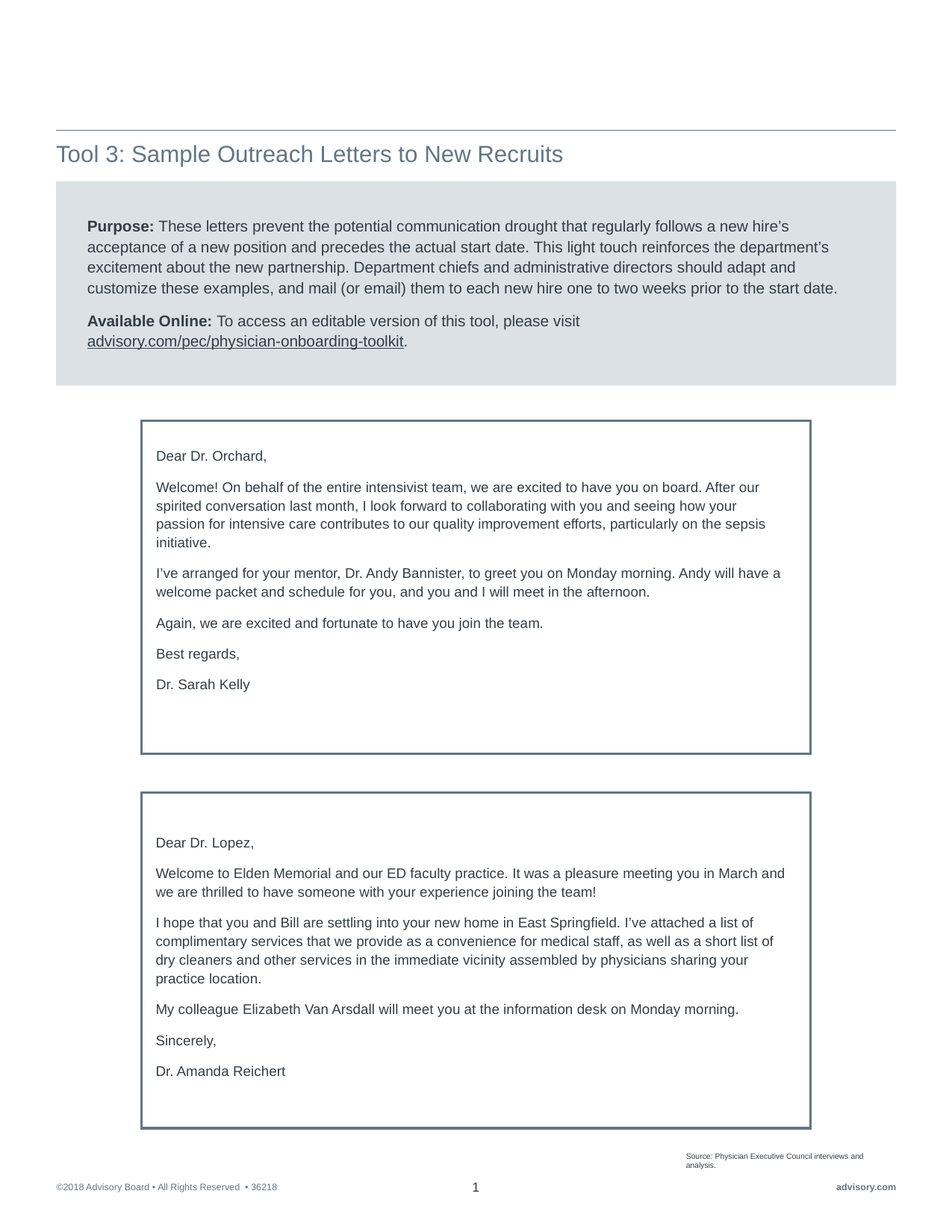

#
Tool 3: Sample Outreach Letters to New Recruits

Purpose: These letters prevent the potential communication drought that regularly follows a new hire’s acceptance of a new position and precedes the actual start date. This light touch reinforces the department’s excitement about the new partnership. Department chiefs and administrative directors should adapt and customize these examples, and mail (or email) them to each new hire one to two weeks prior to the start date.
Available Online: To access an editable version of this tool, please visit advisory.com/pec/physician-onboarding-toolkit.

Dear Dr. Orchard,
Welcome! On behalf of the entire intensivist team, we are excited to have you on board. After our spirited conversation last month, I look forward to collaborating with you and seeing how your passion for intensive care contributes to our quality improvement efforts, particularly on the sepsis initiative.
I’ve arranged for your mentor, Dr. Andy Bannister, to greet you on Monday morning. Andy will have a welcome packet and schedule for you, and you and I will meet in the afternoon.
Again, we are excited and fortunate to have you join the team.
Best regards,
Dr. Sarah Kelly

Dear Dr. Lopez,
Welcome to Elden Memorial and our ED faculty practice. It was a pleasure meeting you in March and we are thrilled to have someone with your experience joining the team!
I hope that you and Bill are settling into your new home in East Springfield. I’ve attached a list of complimentary services that we provide as a convenience for medical staff, as well as a short list of dry cleaners and other services in the immediate vicinity assembled by physicians sharing your practice location.
My colleague Elizabeth Van Arsdall will meet you at the information desk on Monday morning.
Sincerely,
Dr. Amanda Reichert

Source: Physician Executive Council interviews and analysis.